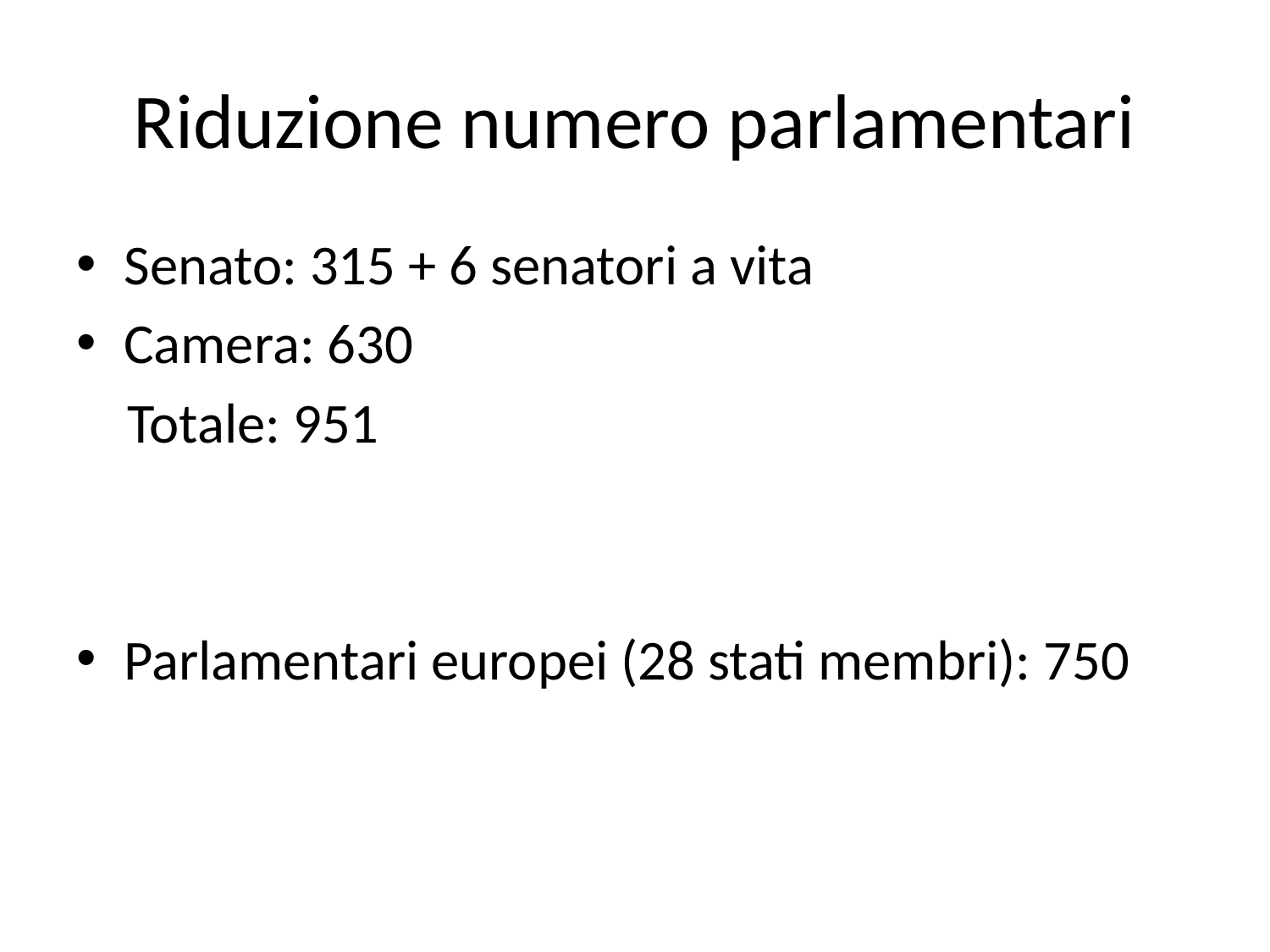

# Riduzione numero parlamentari
Senato: 315 + 6 senatori a vita
Camera: 630
    Totale: 951

Parlamentari europei (28 stati membri): 750